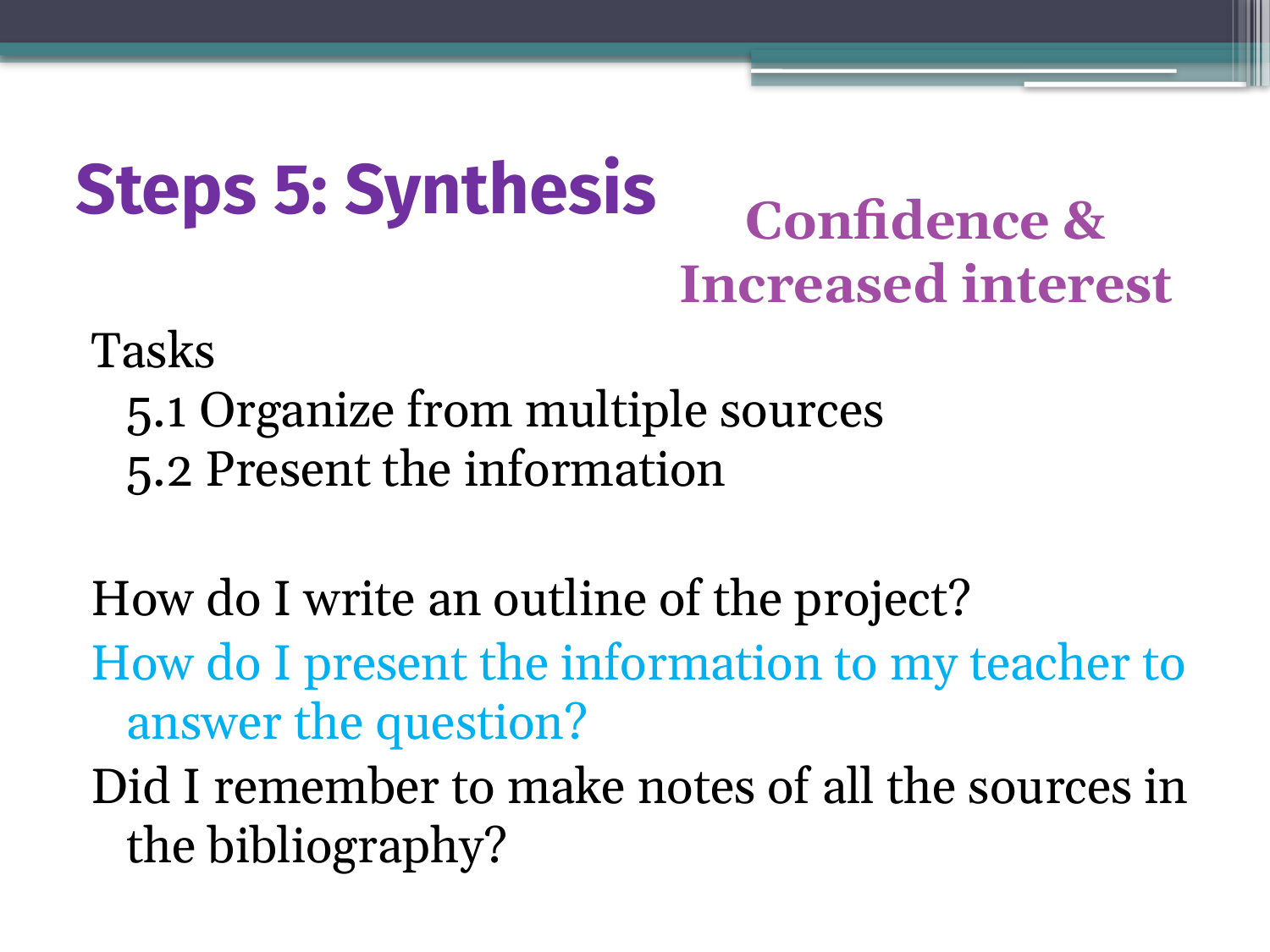

# Steps 5: Synthesis
Confidence & Increased interest
Tasks
5.1 Organize from multiple sources
5.2 Present the information

How do I write an outline of the project?
How do I present the information to my teacher to answer the question?
Did I remember to make notes of all the sources in the bibliography?